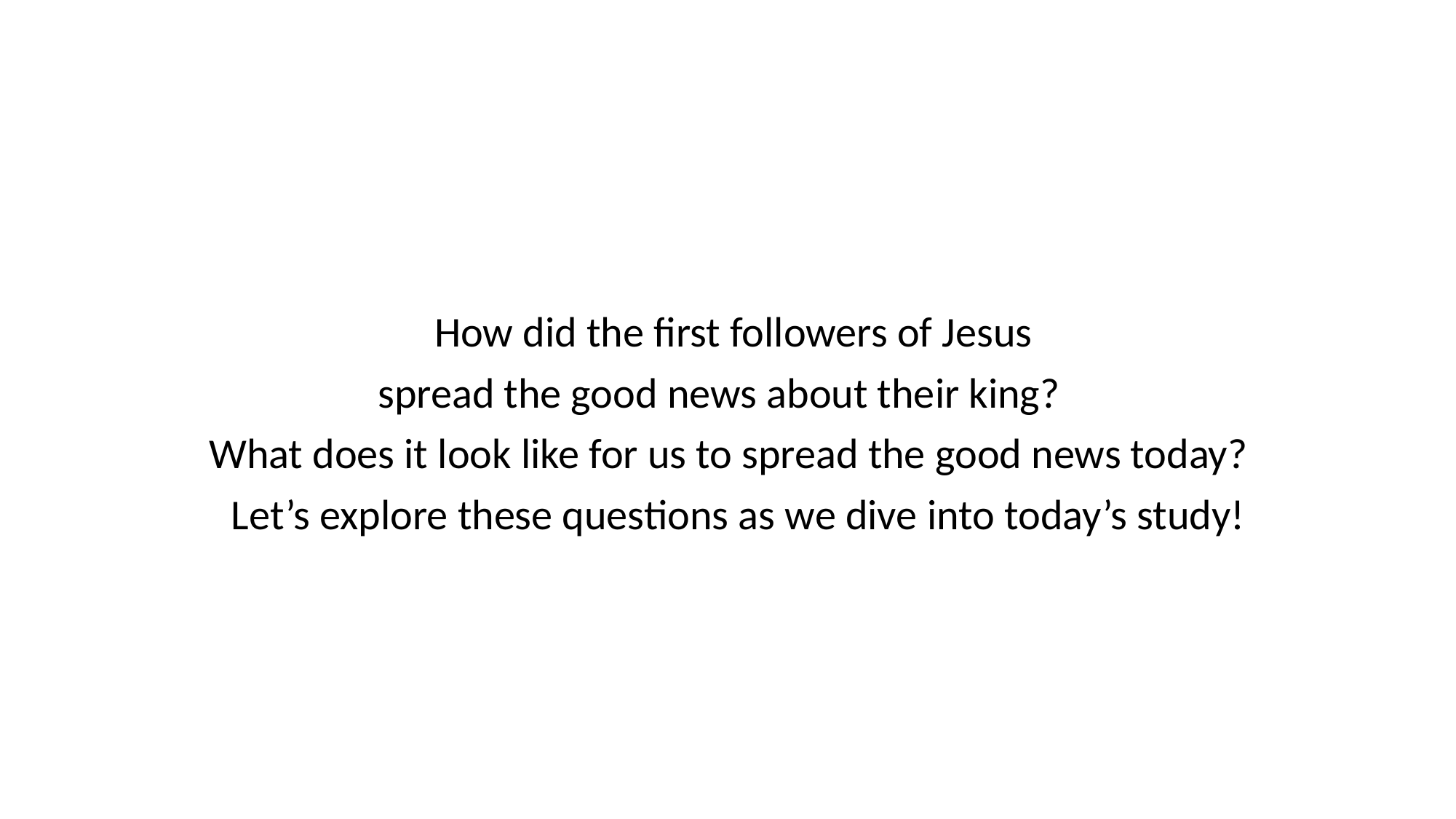

How did the first followers of Jesus
spread the good news about their king?
What does it look like for us to spread the good news today?
Let’s explore these questions as we dive into today’s study!